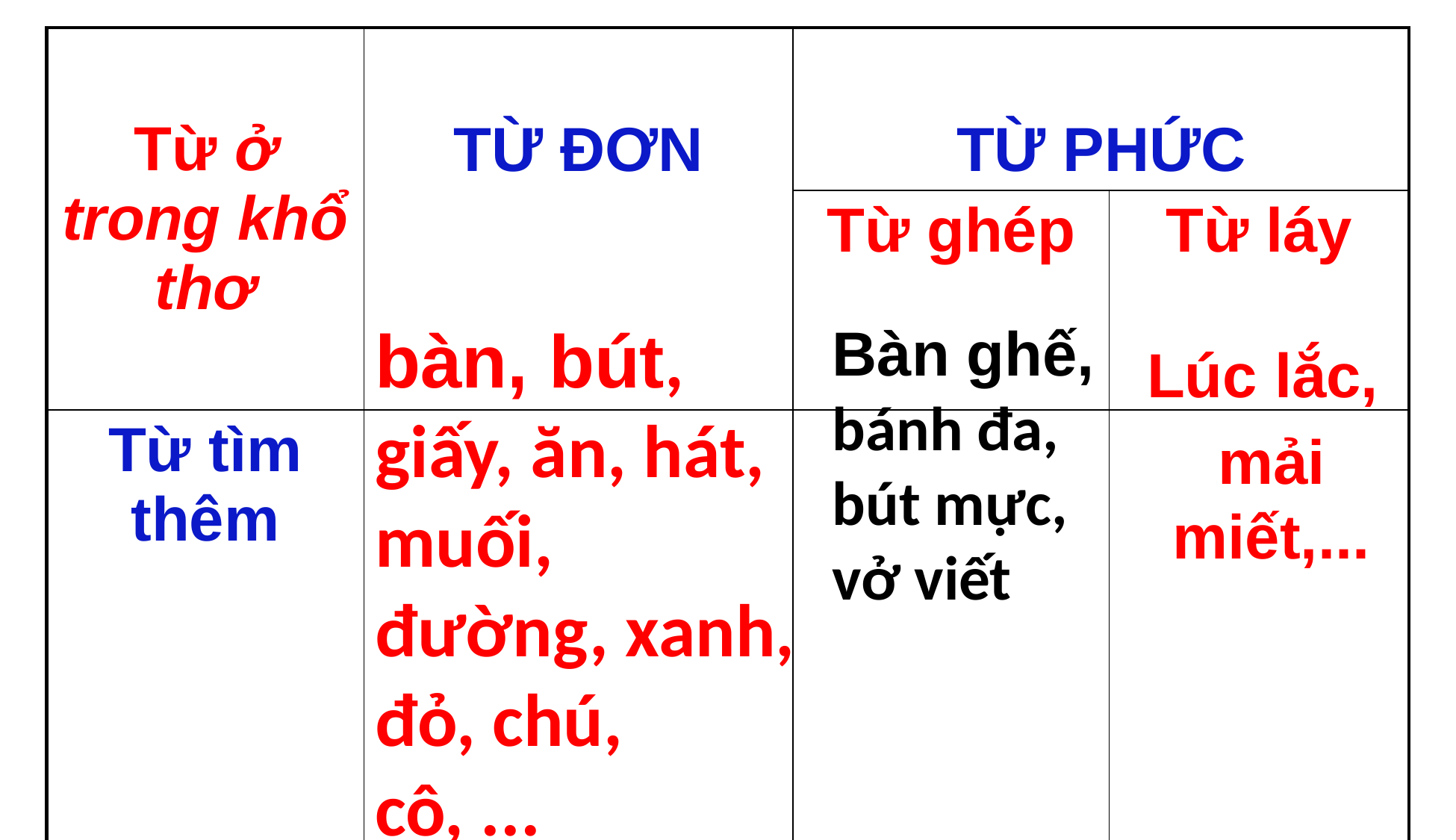

| Từ ở trong khổ thơ | TỪ ĐƠN | TỪ PHỨC |  |
| --- | --- | --- | --- |
|  |  | Từ ghép | Từ láy |
| Từ tìm thêm |  |  |  |
|  |  |  |  |
bàn, bút, giấy, ăn, hát, muối, đường, xanh, đỏ, chú, cô, ...
Bàn ghế, bánh đa, bút mực, vở viết
Lúc lắc,
mải miết,...